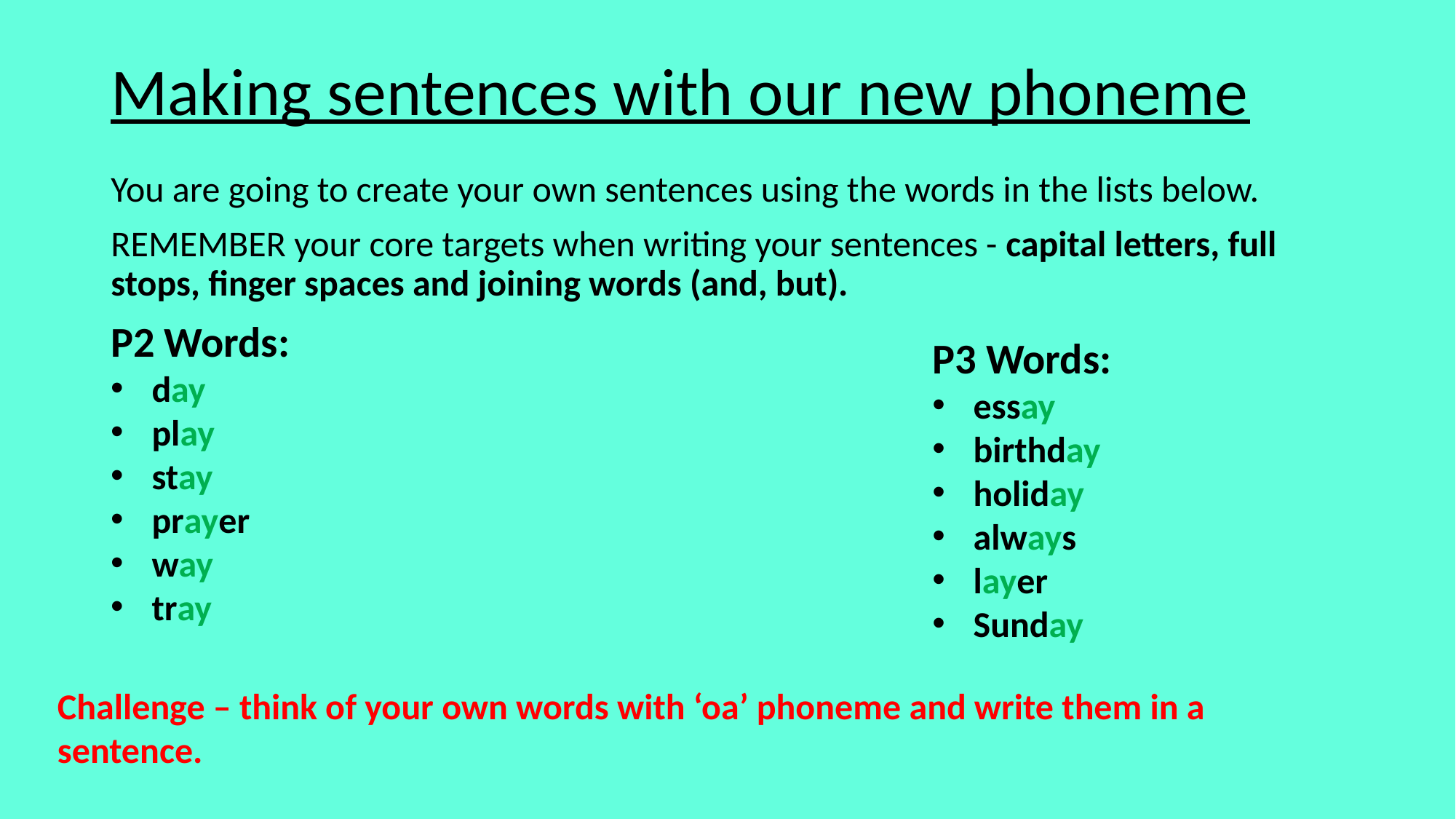

# Making sentences with our new phoneme
You are going to create your own sentences using the words in the lists below.
REMEMBER your core targets when writing your sentences - capital letters, full stops, finger spaces and joining words (and, but).

P2 Words:
day
play
stay
prayer
way
tray

P3 Words:
essay
birthday
holiday
always
layer
Sunday
Challenge – think of your own words with ‘oa’ phoneme and write them in a sentence.